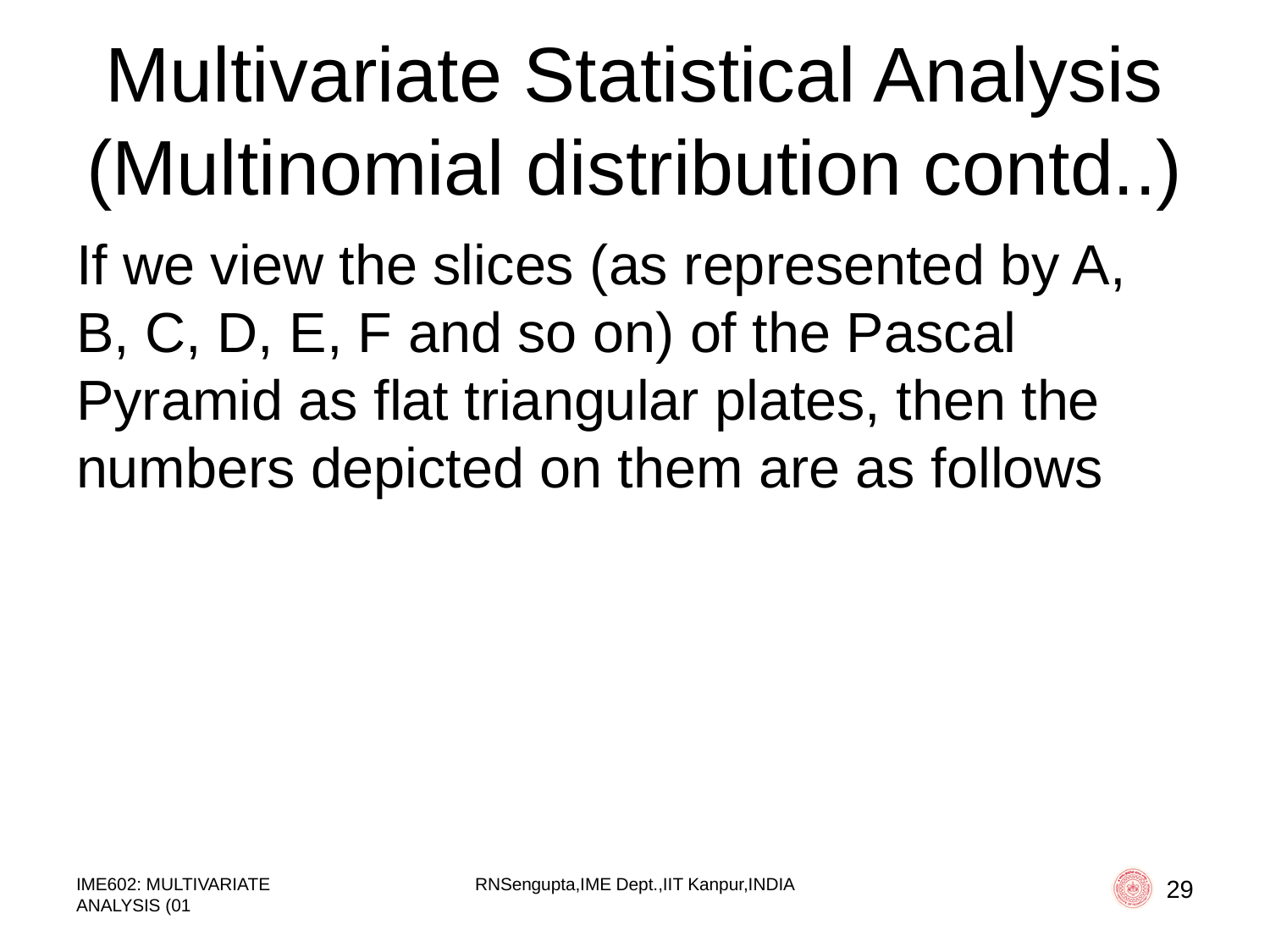

# Multivariate Statistical Analysis (Multinomial distribution contd..)
If we view the slices (as represented by A, B, C, D, E, F and so on) of the Pascal Pyramid as flat triangular plates, then the numbers depicted on them are as follows
IME602: MULTIVARIATE ANALYSIS (01
RNSengupta,IME Dept.,IIT Kanpur,INDIA
29